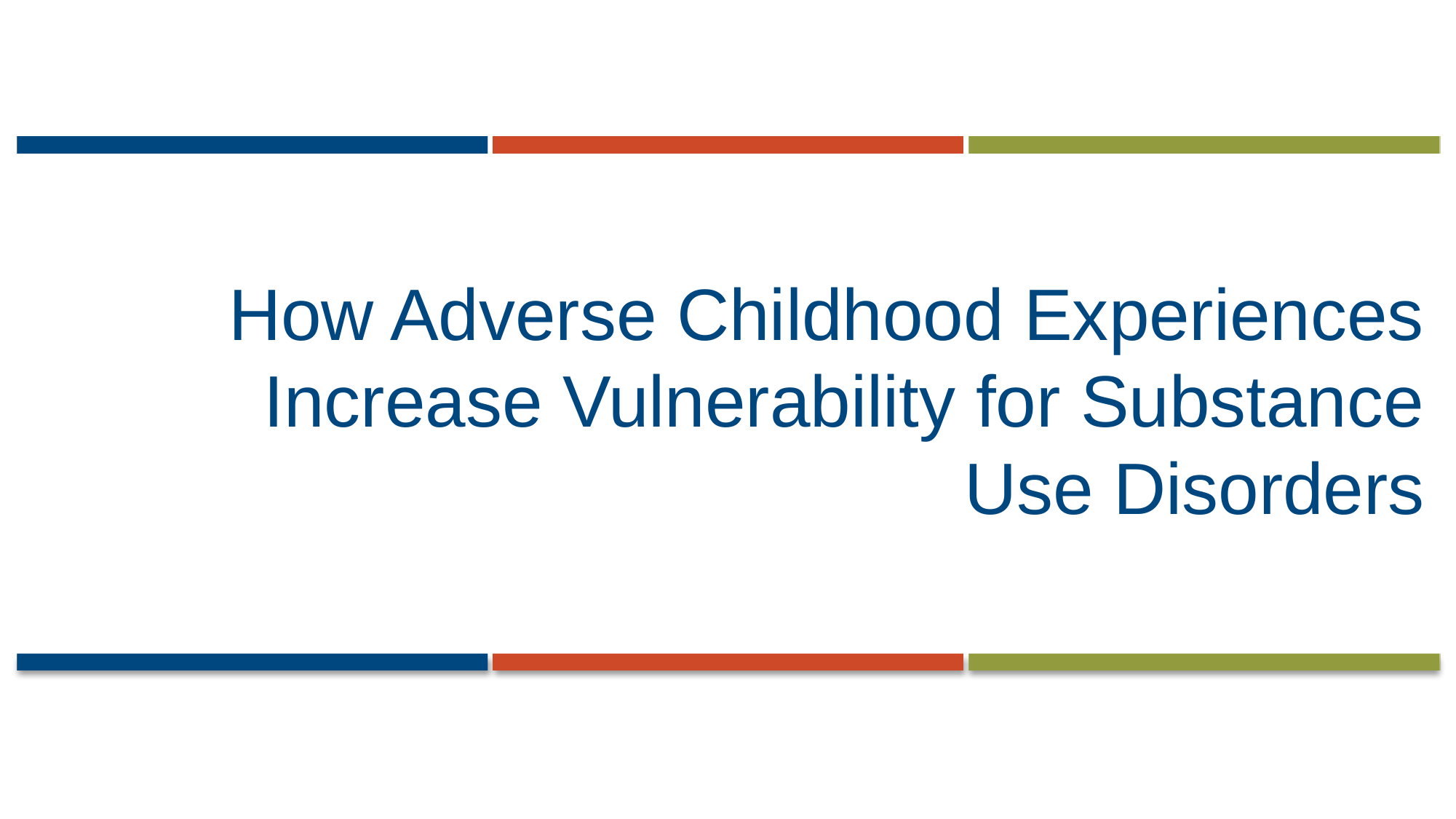

# How Adverse Childhood Experiences Increase Vulnerability for Substance Use Disorders